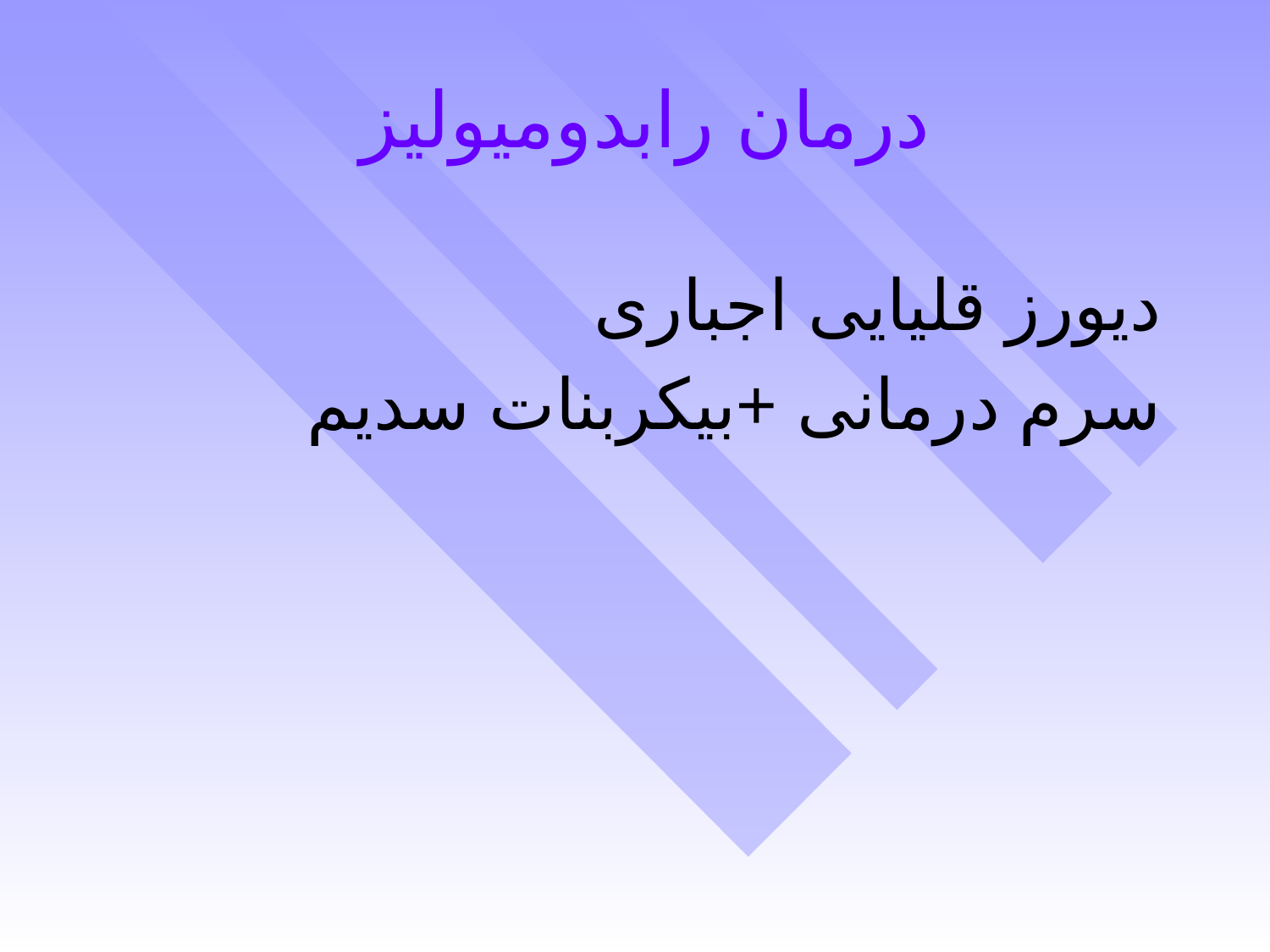

# درمان رابدومیولیز
دیورز قلیایی اجباری
سرم درمانی +بیکربنات سدیم